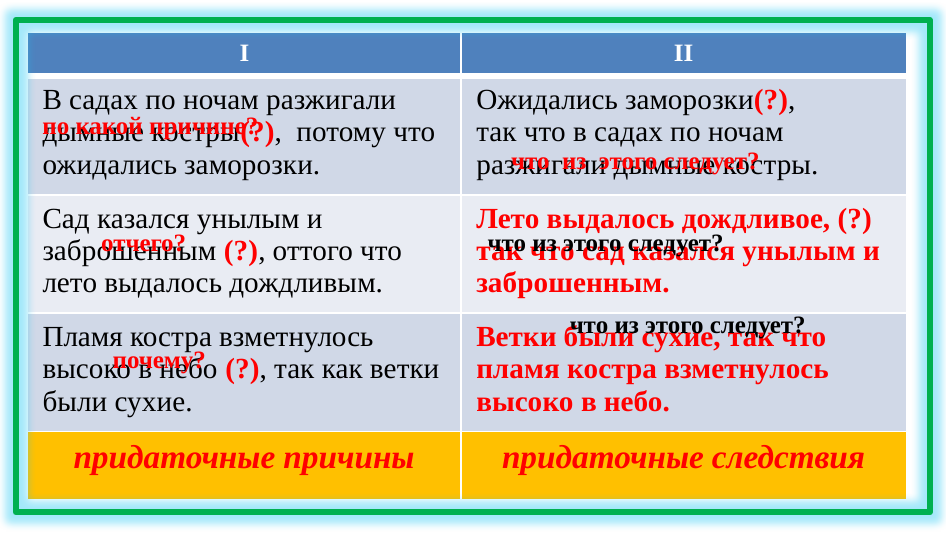

| I | II |
| --- | --- |
| В садах по ночам разжигали дымные костры(?), потому что ожидались заморозки. | Ожидались заморозки(?), так что в садах по ночам разжигали дымные костры. |
| Сад казался унылым и заброшенным (?), оттого что лето выдалось дождливым. | Лето выдалось дождливое, (?) так что сад казался унылым и заброшенным. |
| Пламя костра взметнулось высоко в небо (?), так как ветки были сухие. | Ветки были сухие, так что пламя костра взметнулось высоко в небо. |
| придаточные причины | придаточные следствия |
по какой причине?
что  из  этого следует?
отчего?
что из этого следует?
что из этого следует?
почему?